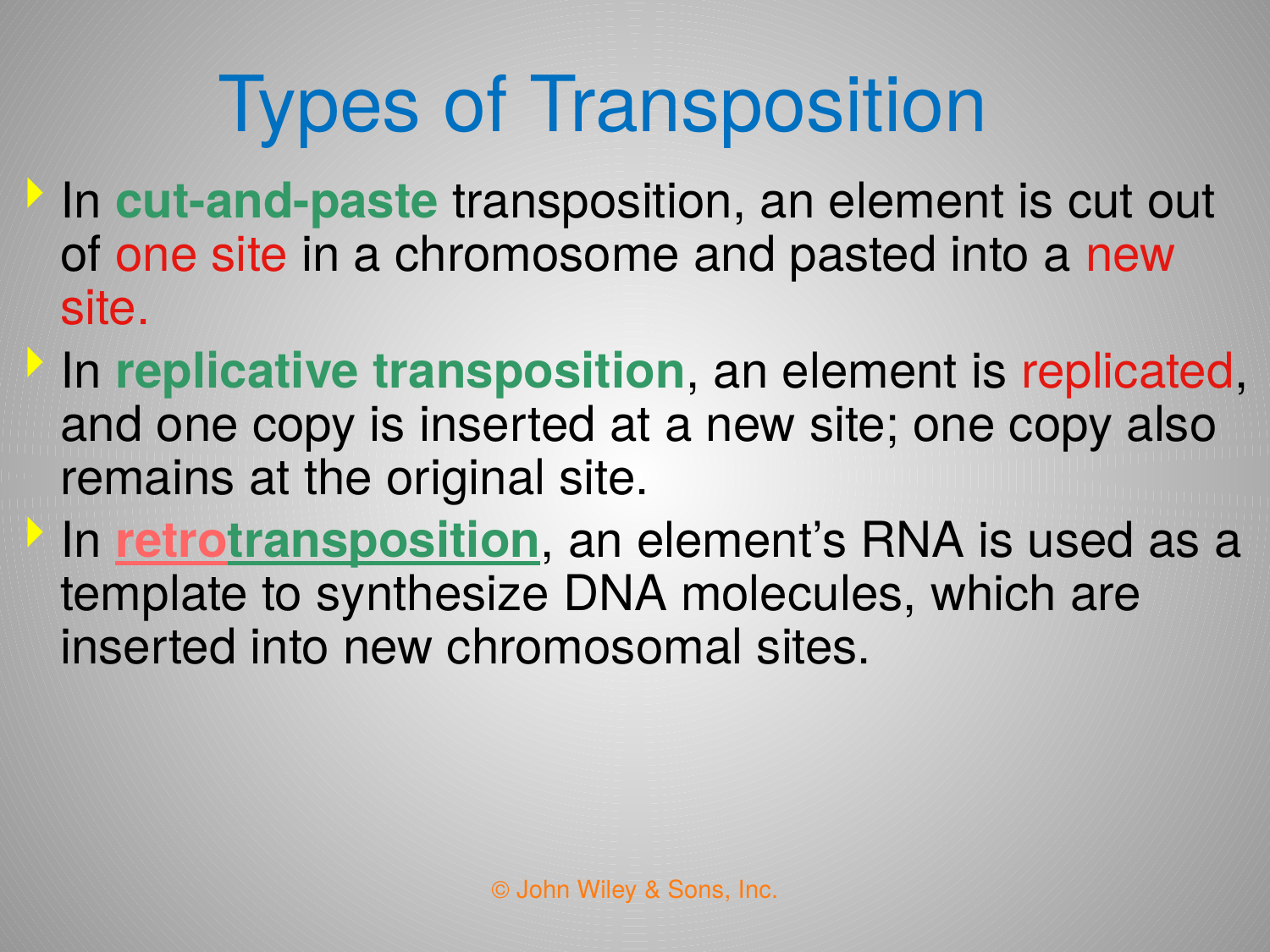

# Types of Transposition
In cut-and-paste transposition, an element is cut out of one site in a chromosome and pasted into a new site.
In replicative transposition, an element is replicated, and one copy is inserted at a new site; one copy also remains at the original site.
In retrotransposition, an element’s RNA is used as a template to synthesize DNA molecules, which are inserted into new chromosomal sites.
© John Wiley & Sons, Inc.